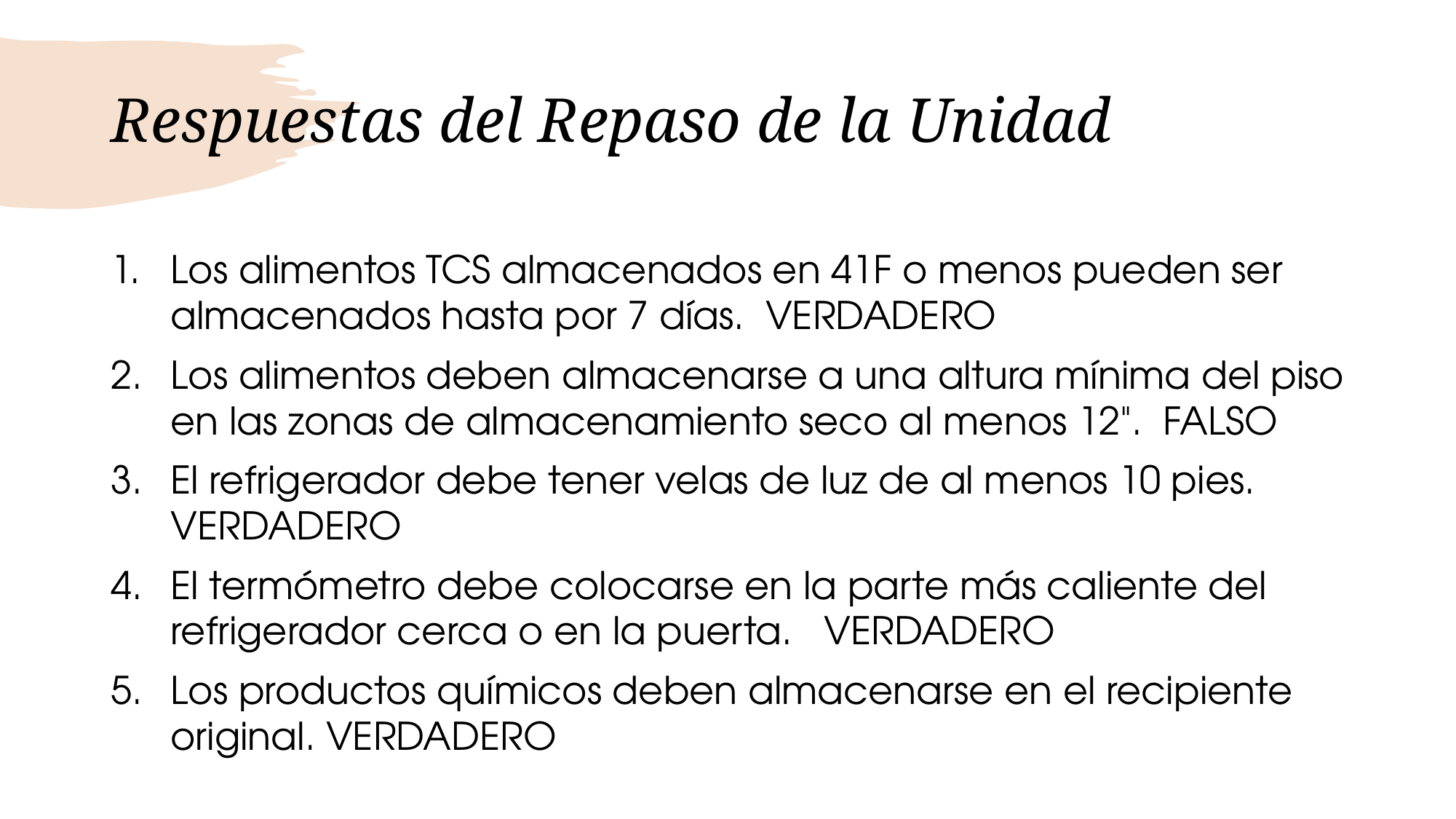

# Respuestas del Repaso de la Unidad
Los alimentos TCS almacenados en 41F o menos pueden ser almacenados hasta por 7 días.  VERDADERO
Los alimentos deben almacenarse a una altura mínima del piso en las zonas de almacenamiento seco al menos 12".  FALSO
El refrigerador debe tener velas de luz de al menos 10 pies.  VERDADERO
El termómetro debe colocarse en la parte más caliente del refrigerador cerca o en la puerta.   VERDADERO
Los productos químicos deben almacenarse en el recipiente original. VERDADERO